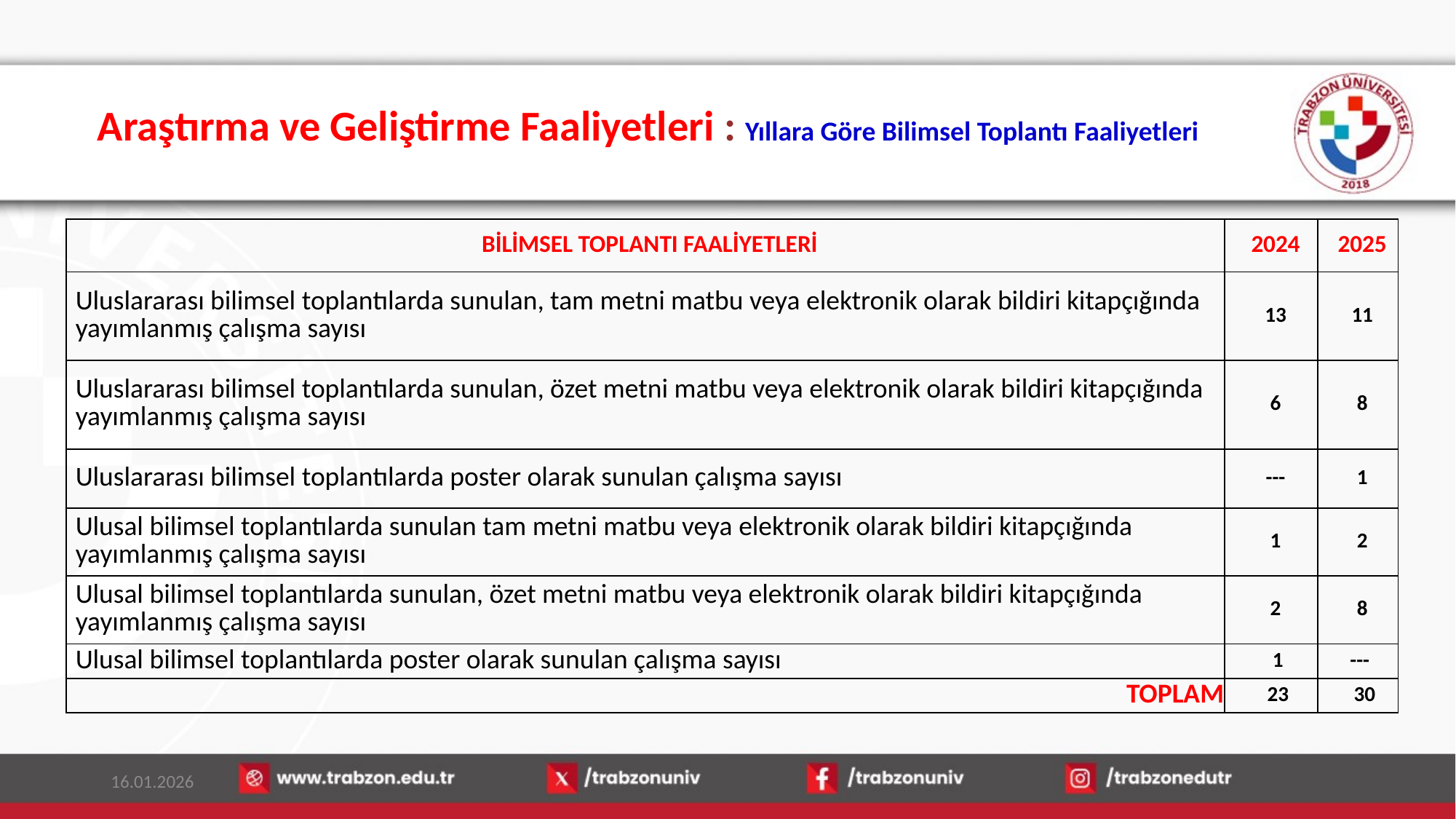

# Araştırma ve Geliştirme Faaliyetleri : Yıllara Göre Bilimsel Toplantı Faaliyetleri
| BİLİMSEL TOPLANTI FAALİYETLERİ | 2024 | 2025 |
| --- | --- | --- |
| Uluslararası bilimsel toplantılarda sunulan, tam metni matbu veya elektronik olarak bildiri kitapçığında yayımlanmış çalışma sayısı | 13 | 11 |
| Uluslararası bilimsel toplantılarda sunulan, özet metni matbu veya elektronik olarak bildiri kitapçığında yayımlanmış çalışma sayısı | 6 | 8 |
| Uluslararası bilimsel toplantılarda poster olarak sunulan çalışma sayısı | --- | 1 |
| Ulusal bilimsel toplantılarda sunulan tam metni matbu veya elektronik olarak bildiri kitapçığında yayımlanmış çalışma sayısı | 1 | 2 |
| Ulusal bilimsel toplantılarda sunulan, özet metni matbu veya elektronik olarak bildiri kitapçığında yayımlanmış çalışma sayısı | 2 | 8 |
| Ulusal bilimsel toplantılarda poster olarak sunulan çalışma sayısı | 1 | --- |
| TOPLAM | 23 | 30 |
16.01.2026
68